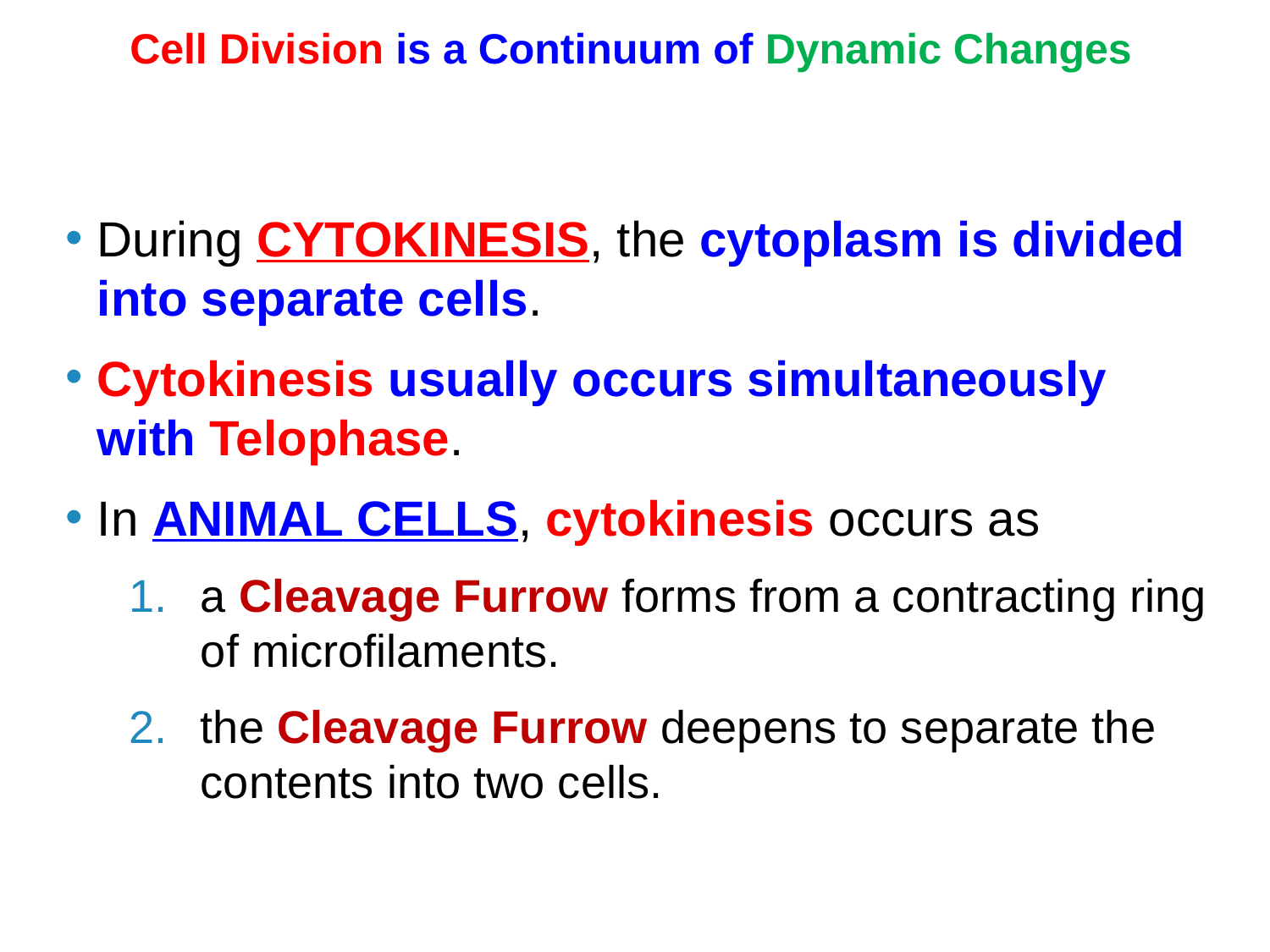

# Cell Division is a Continuum of Dynamic Changes
During CYTOKINESIS, the cytoplasm is divided into separate cells.
Cytokinesis usually occurs simultaneously with Telophase.
In ANIMAL CELLS, cytokinesis occurs as
a Cleavage Furrow forms from a contracting ring of microfilaments.
the Cleavage Furrow deepens to separate the contents into two cells.